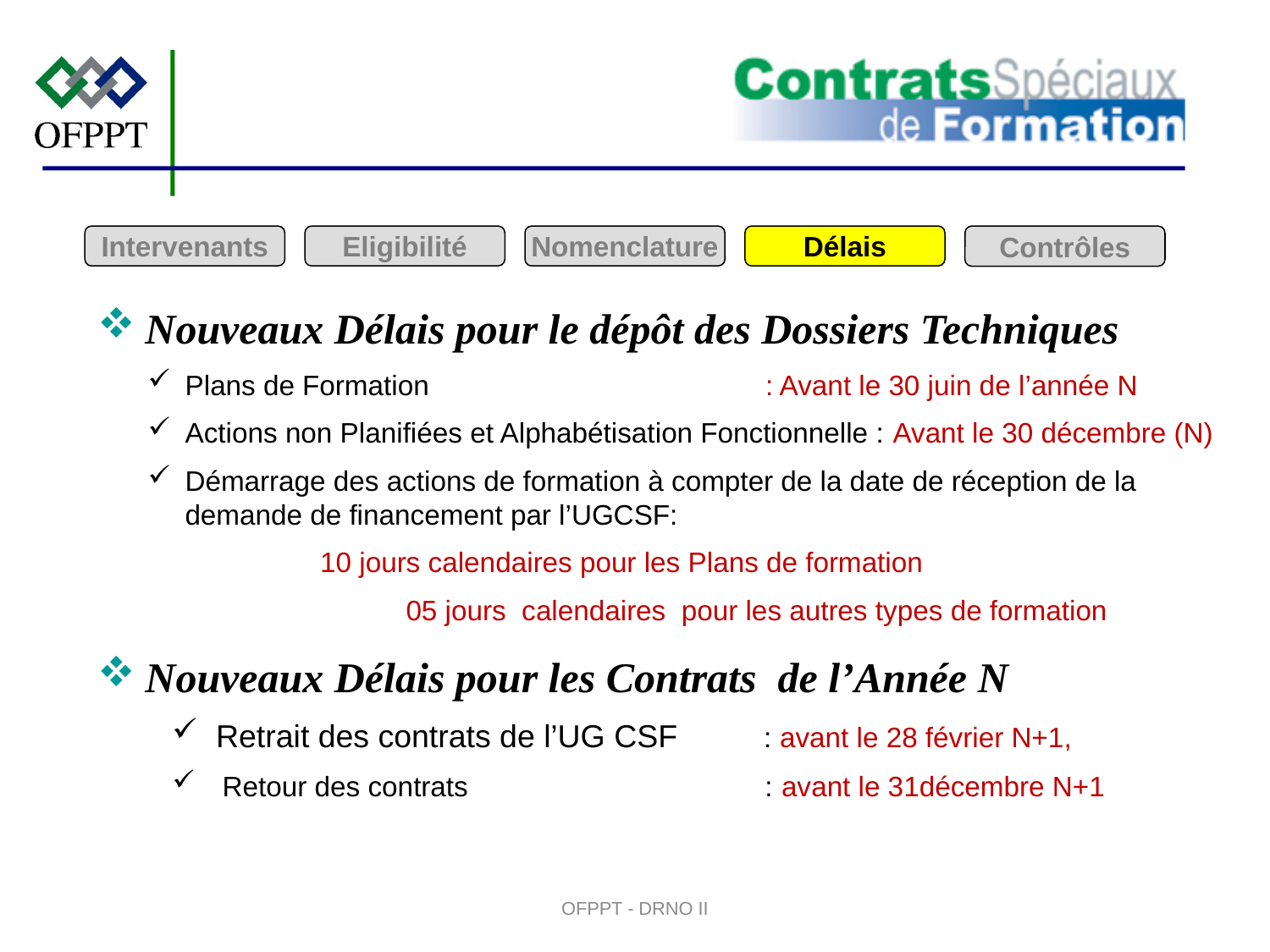

Intervenants
Eligibilité
Nomenclature
Délais
Contrôles
Nouveaux Délais pour le dépôt des Dossiers Techniques
Plans de Formation                                           : Avant le 30 juin de l’année N
Actions non Planifiées et Alphabétisation Fonctionnelle : Avant le 30 décembre (N)
Démarrage des actions de formation à compter de la date de réception de la demande de financement par l’UGCSF:
                      10 jours calendaires pour les Plans de formation
		            05 jours  calendaires  pour les autres types de formation

Nouveaux Délais pour les Contrats  de l’Année N
  Retrait des contrats de l’UG CSF           : avant le 28 février N+1,
Retour des contrats                                      : avant le 31décembre N+1

OFPPT - DRNO II